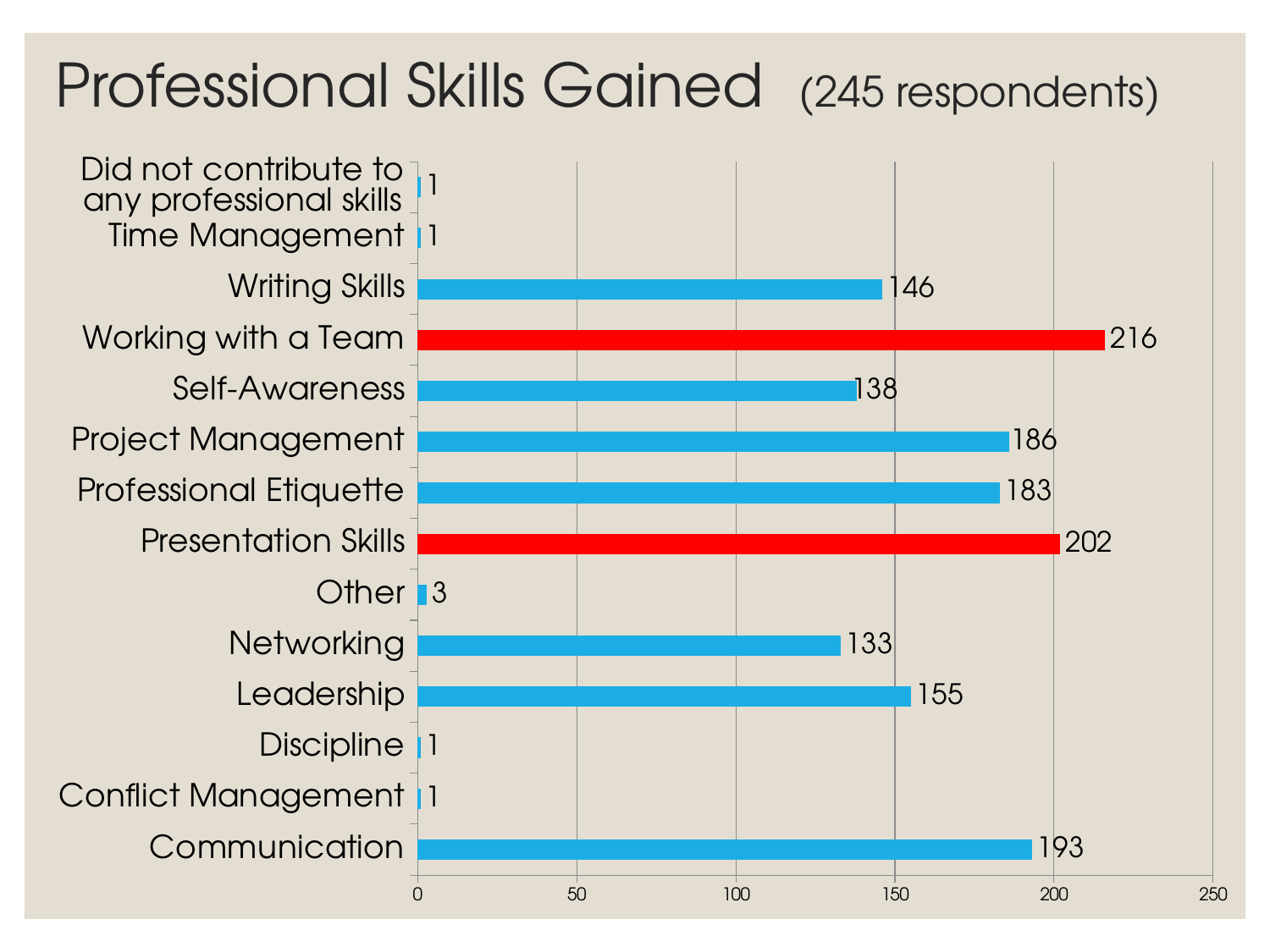

# Professional Skills Gained  (245 respondents)

### Chart

| Category | Total |
|---|---|
| Communication | 193.0 |
| Conflict Management | 1.0 |
| Discipline | 1.0 |
| Leadership | 155.0 |
| Networking | 133.0 |
| Other | 3.0 |
| Presentation Skills | 202.0 |
| Professional Etiquette | 183.0 |
| Project Management | 186.0 |
| Self-Awareness | 138.0 |
| Working with a Team | 216.0 |
| Writing Skills | 146.0 |
| Time Management | 1.0 |
| Did not contribute to any professional skills | 1.0 |